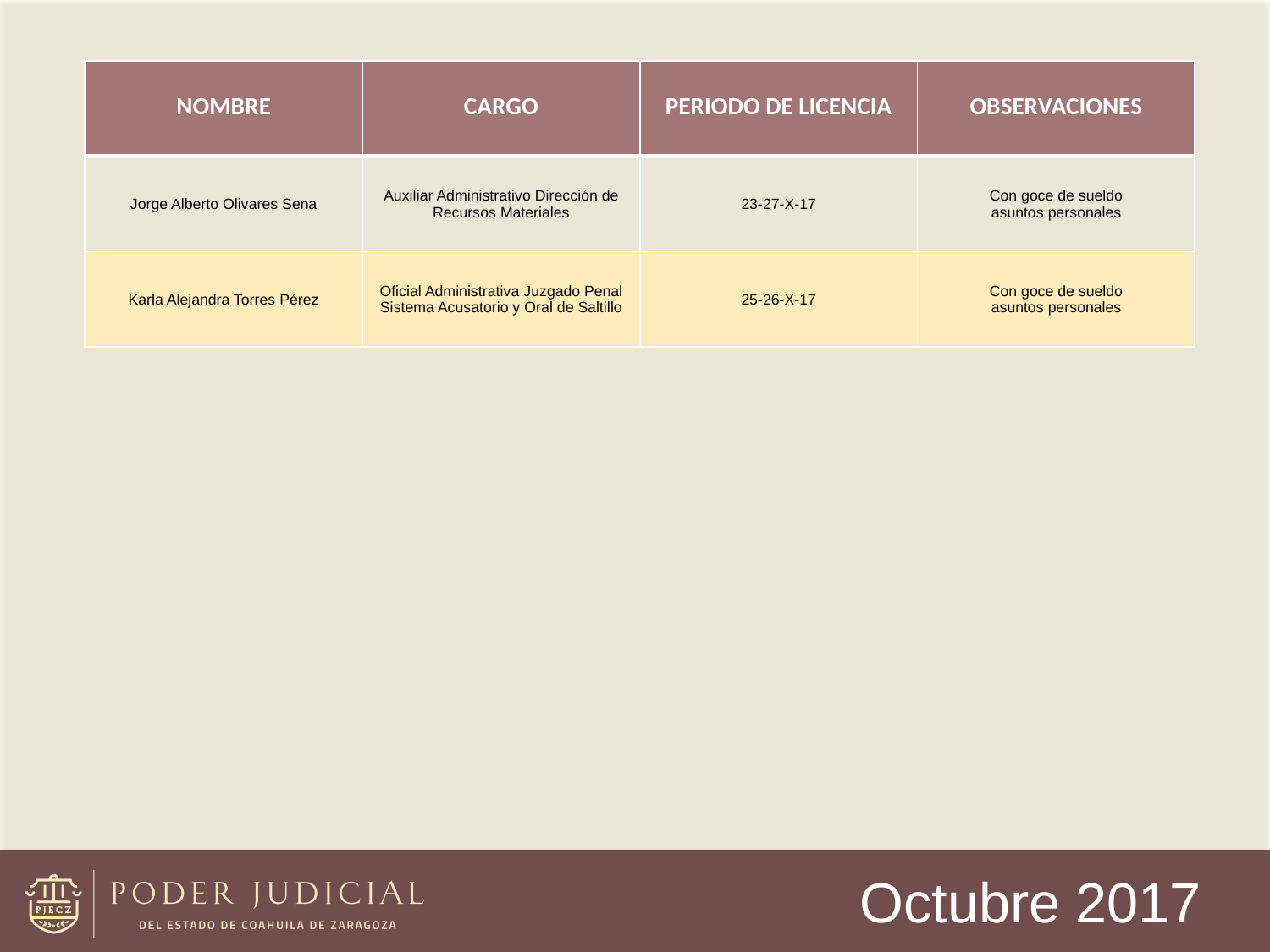

| NOMBRE | CARGO | PERIODO DE LICENCIA | OBSERVACIONES |
| --- | --- | --- | --- |
| Jorge Alberto Olivares Sena | Auxiliar Administrativo Dirección de Recursos Materiales | 23-27-X-17 | Con goce de sueldo asuntos personales |
| Karla Alejandra Torres Pérez | Oficial Administrativa Juzgado Penal Sistema Acusatorio y Oral de Saltillo | 25-26-X-17 | Con goce de sueldo asuntos personales |
Octubre 2017